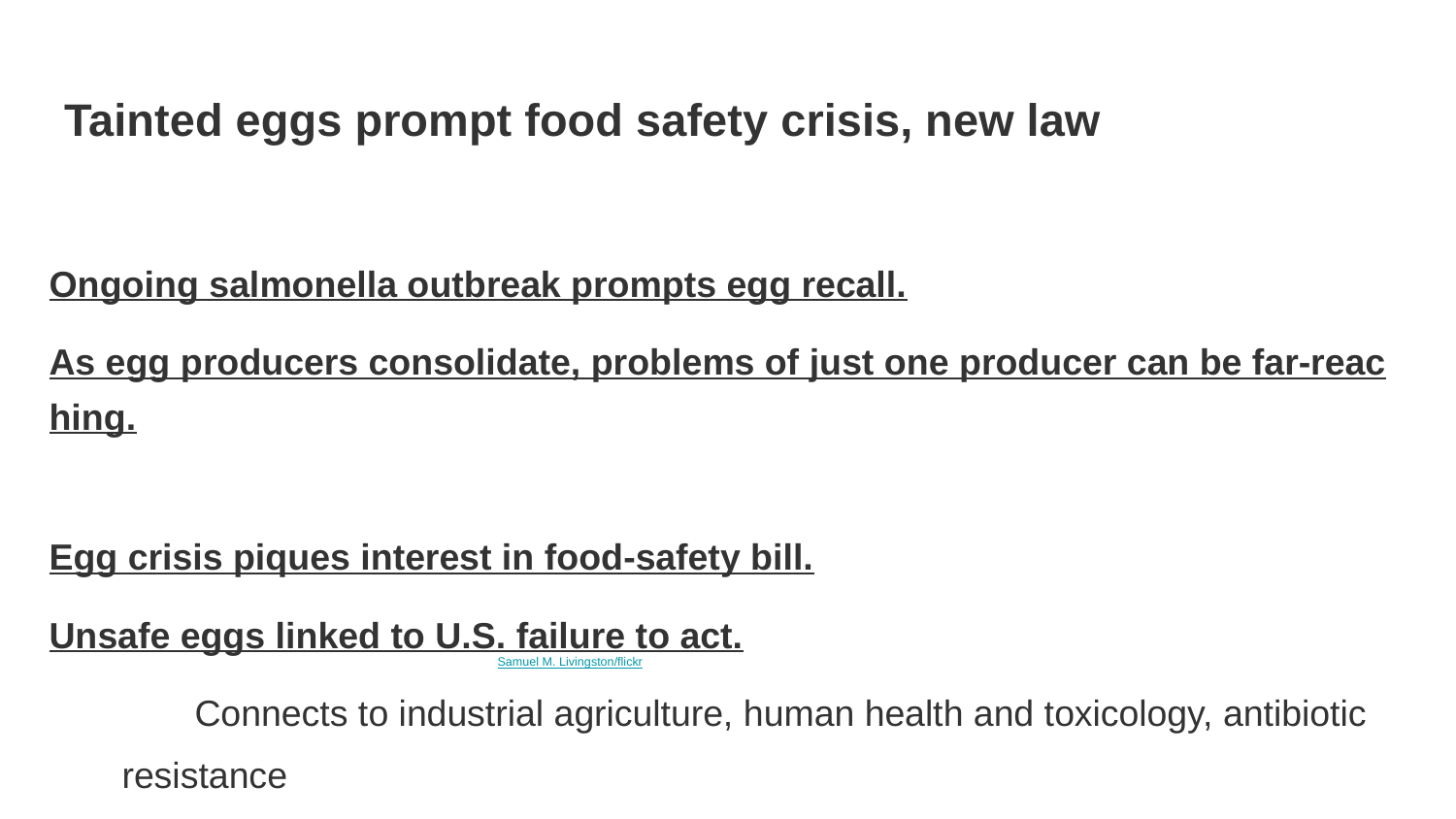

# Tainted eggs prompt food safety crisis, new law

Ongoing salmonella outbreak prompts egg recall.
As egg producers consolidate, problems of just one producer can be far-reaching.
Egg crisis piques interest in food-safety bill.
Unsafe eggs linked to U.S. failure to act.
Connects to industrial agriculture, human health and toxicology, antibiotic resistance

|  |
| --- |
| Samuel M. Livingston/flickr |
|  |